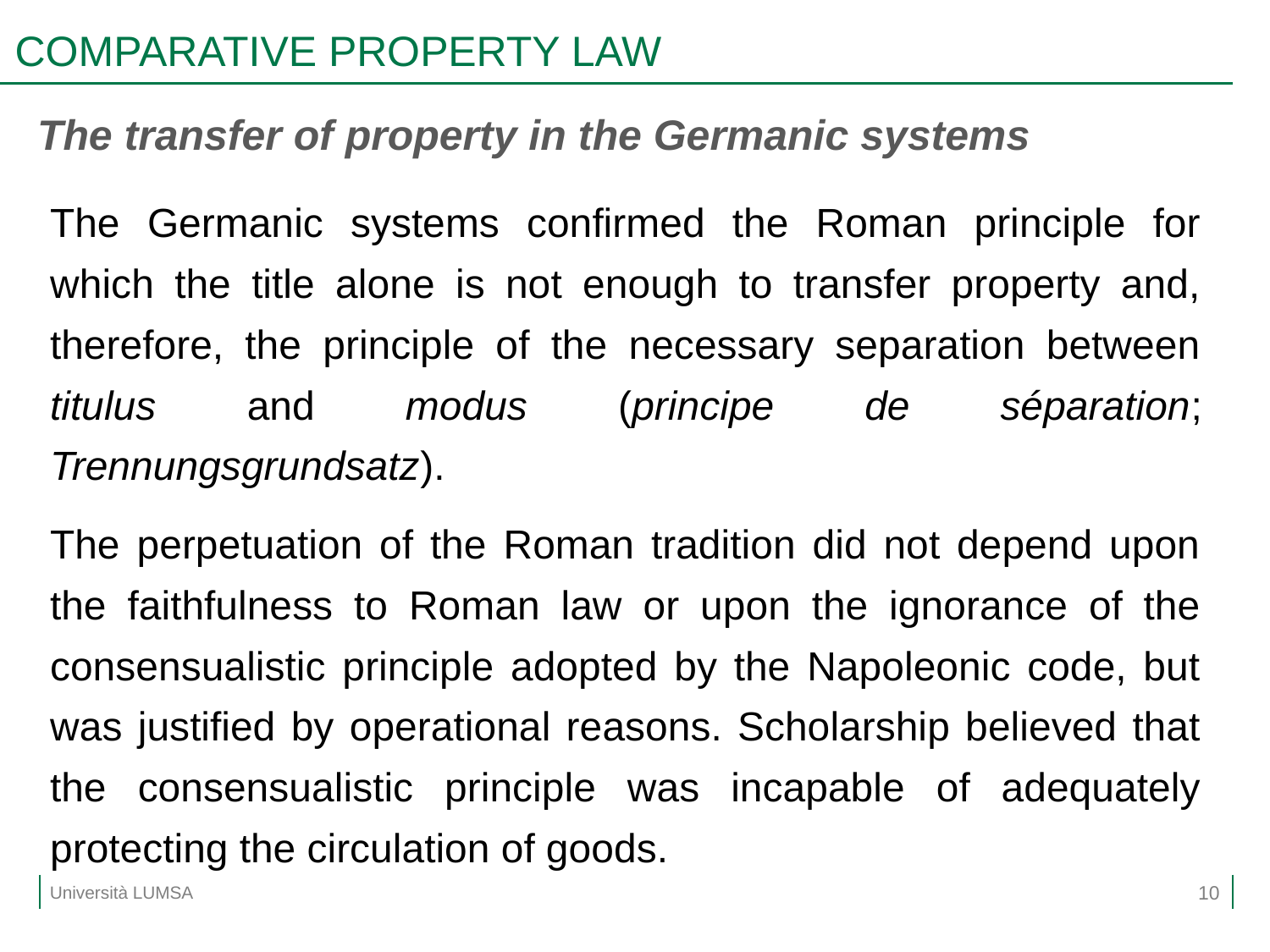

# COMPARATIVE PROPERTY LAW
The transfer of property in the Germanic systems
The Germanic systems confirmed the Roman principle for which the title alone is not enough to transfer property and, therefore, the principle of the necessary separation between titulus and modus (principe de séparation; Trennungsgrundsatz).
The perpetuation of the Roman tradition did not depend upon the faithfulness to Roman law or upon the ignorance of the consensualistic principle adopted by the Napoleonic code, but was justified by operational reasons. Scholarship believed that the consensualistic principle was incapable of adequately protecting the circulation of goods.

10